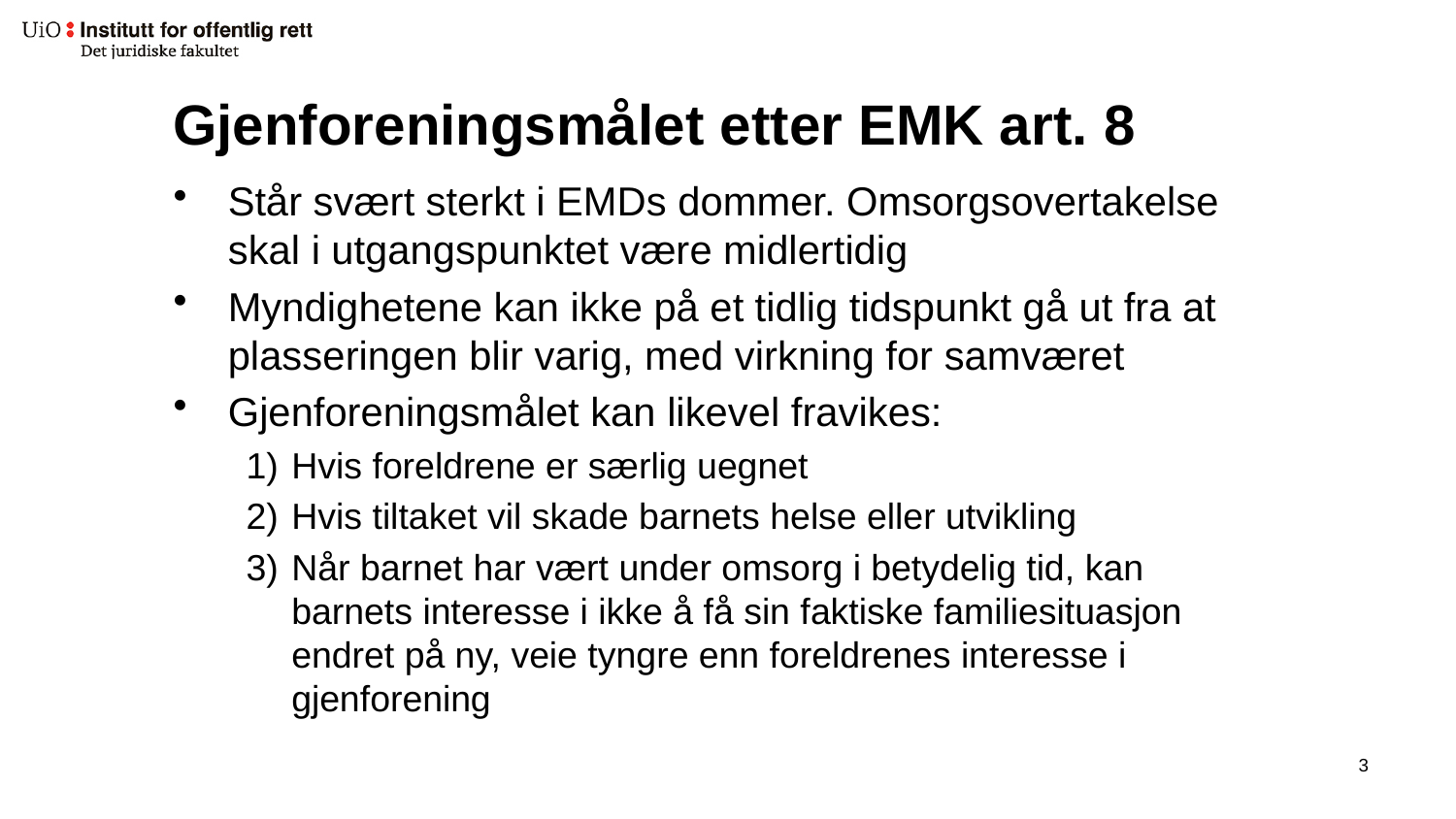

# Gjenforeningsmålet etter EMK art. 8
Står svært sterkt i EMDs dommer. Omsorgsovertakelse skal i utgangspunktet være midlertidig
Myndighetene kan ikke på et tidlig tidspunkt gå ut fra at plasseringen blir varig, med virkning for samværet
Gjenforeningsmålet kan likevel fravikes:
Hvis foreldrene er særlig uegnet
Hvis tiltaket vil skade barnets helse eller utvikling
Når barnet har vært under omsorg i betydelig tid, kan barnets interesse i ikke å få sin faktiske familiesituasjon endret på ny, veie tyngre enn foreldrenes interesse i gjenforening

3